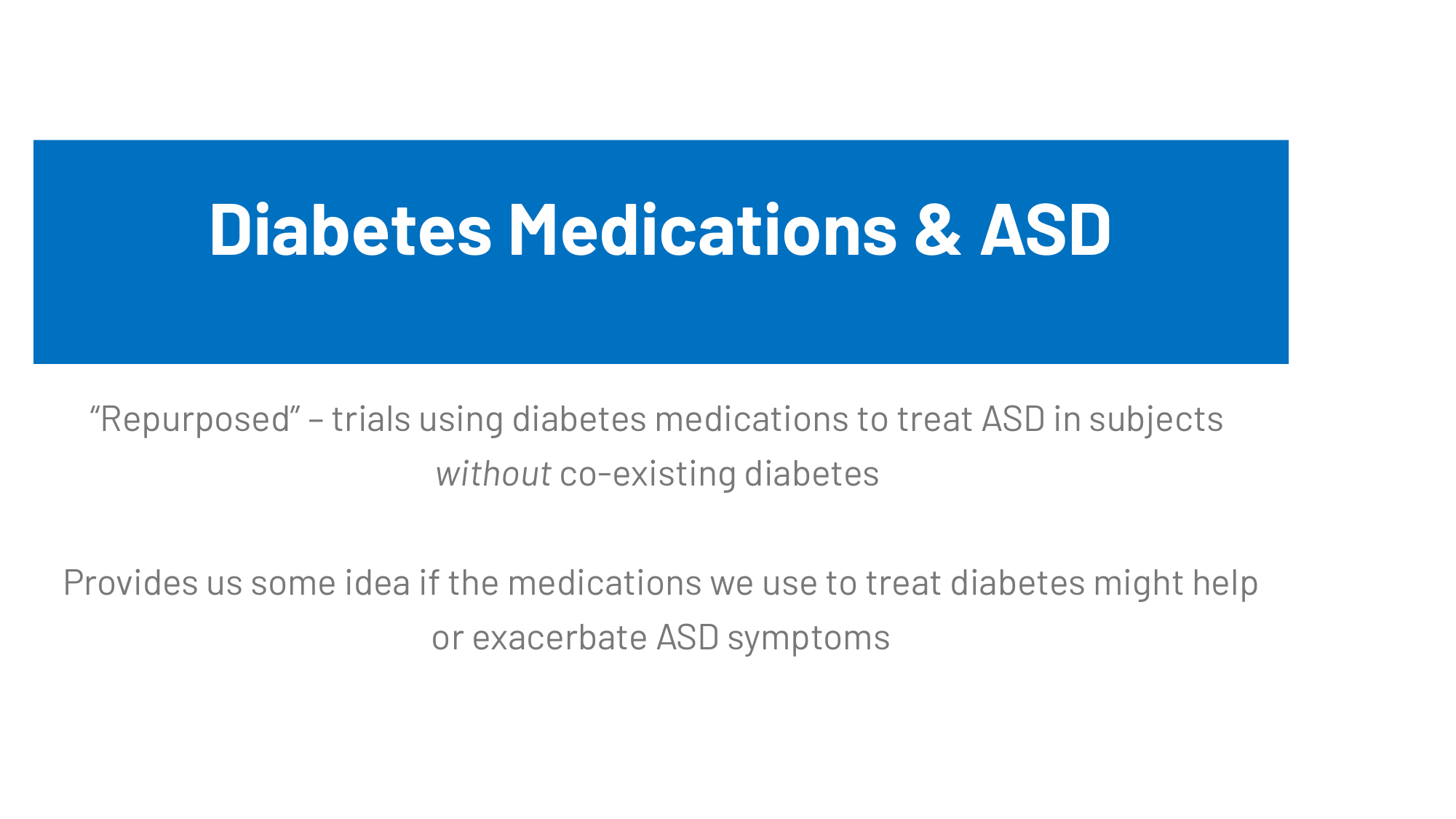

# Diabetes Medications & ASD
“Repurposed” – trials using diabetes medications to treat ASD in subjects
without co-existing diabetes

Provides us some idea if the medications we use to treat diabetes might help
 or exacerbate ASD symptoms